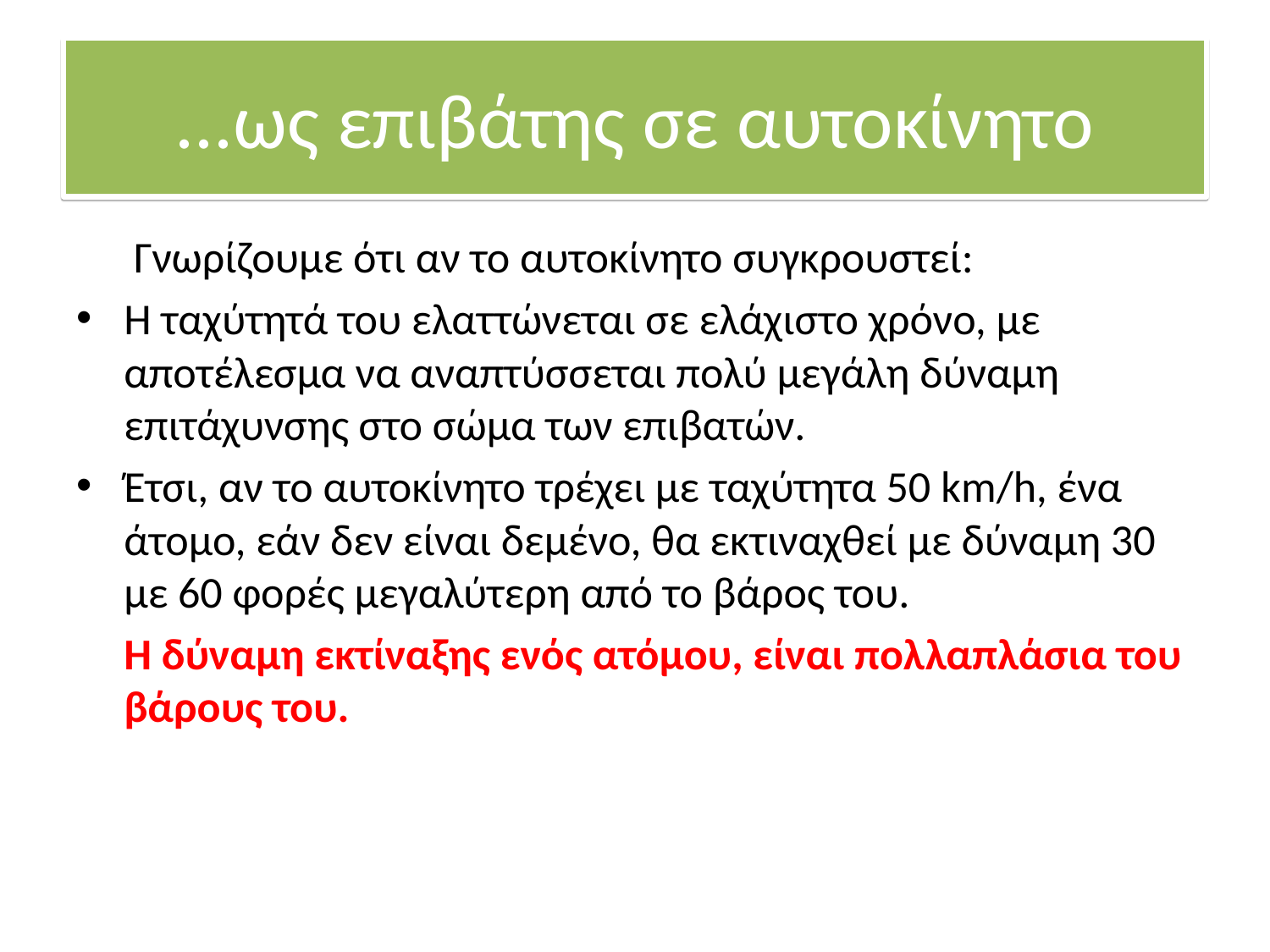

...ως επιβάτης σε αυτοκίνητο
	 Γνωρίζουμε ότι αν το αυτοκίνητο συγκρουστεί:
Η ταχύτητά του ελαττώνεται σε ελάχιστο χρόνο, με αποτέλεσμα να αναπτύσσεται πολύ μεγάλη δύναμη επιτάχυνσης στο σώμα των επιβατών.
Έτσι, αν το αυτοκίνητο τρέχει με ταχύτητα 50 km/h, ένα άτομο, εάν δεν είναι δεμένο, θα εκτιναχθεί με δύναμη 30 με 60 φορές μεγαλύτερη από το βάρος του.
	Η δύναμη εκτίναξης ενός ατόμου, είναι πολλαπλάσια του βάρους του.